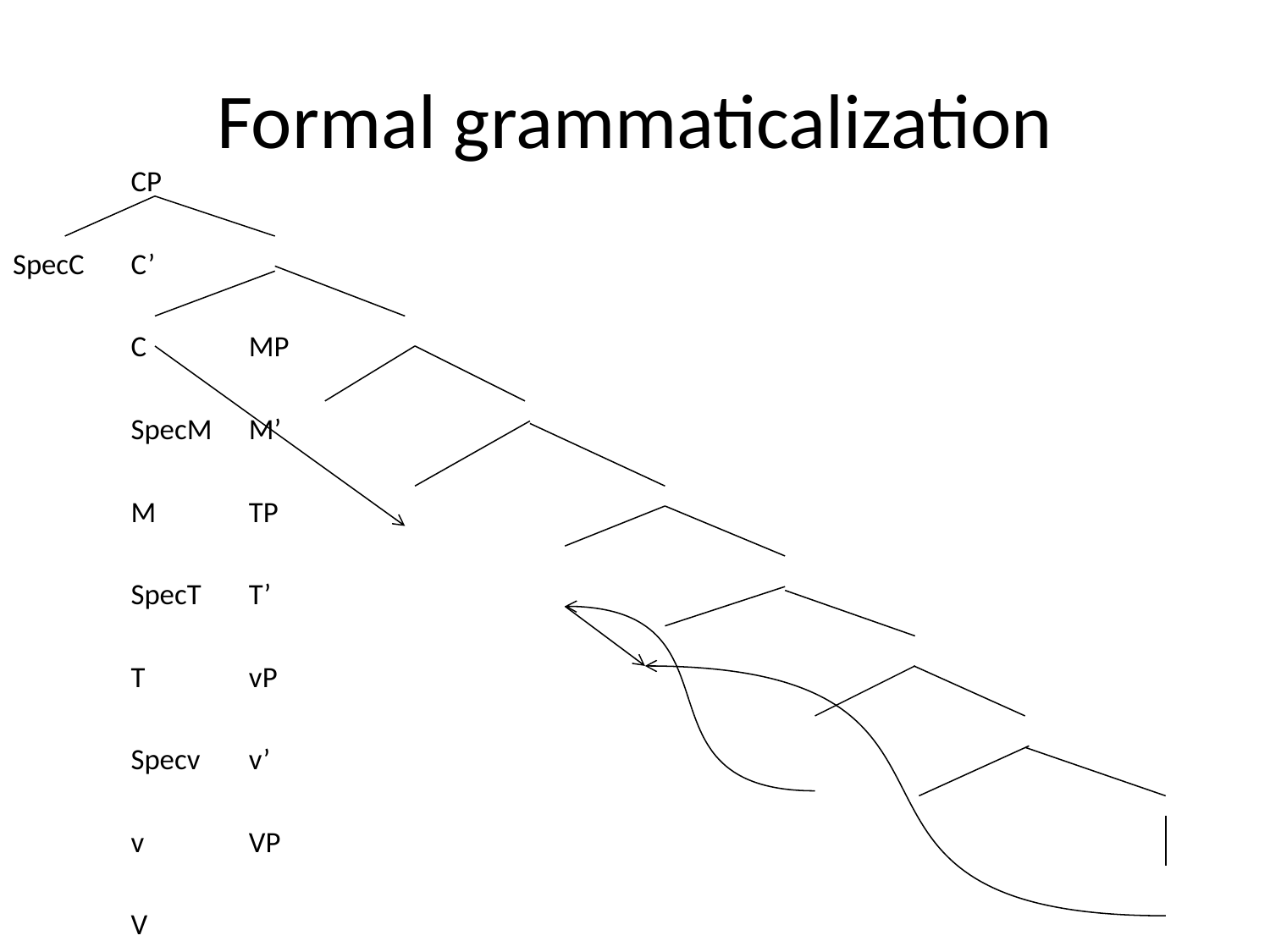

# Formal grammaticalization
	CP

SpecC		C’

	C		MP

		SpecM		M’

			M		TP

				SpecT		T’

					T		vP

						Specv		v’

							v		VP

									V